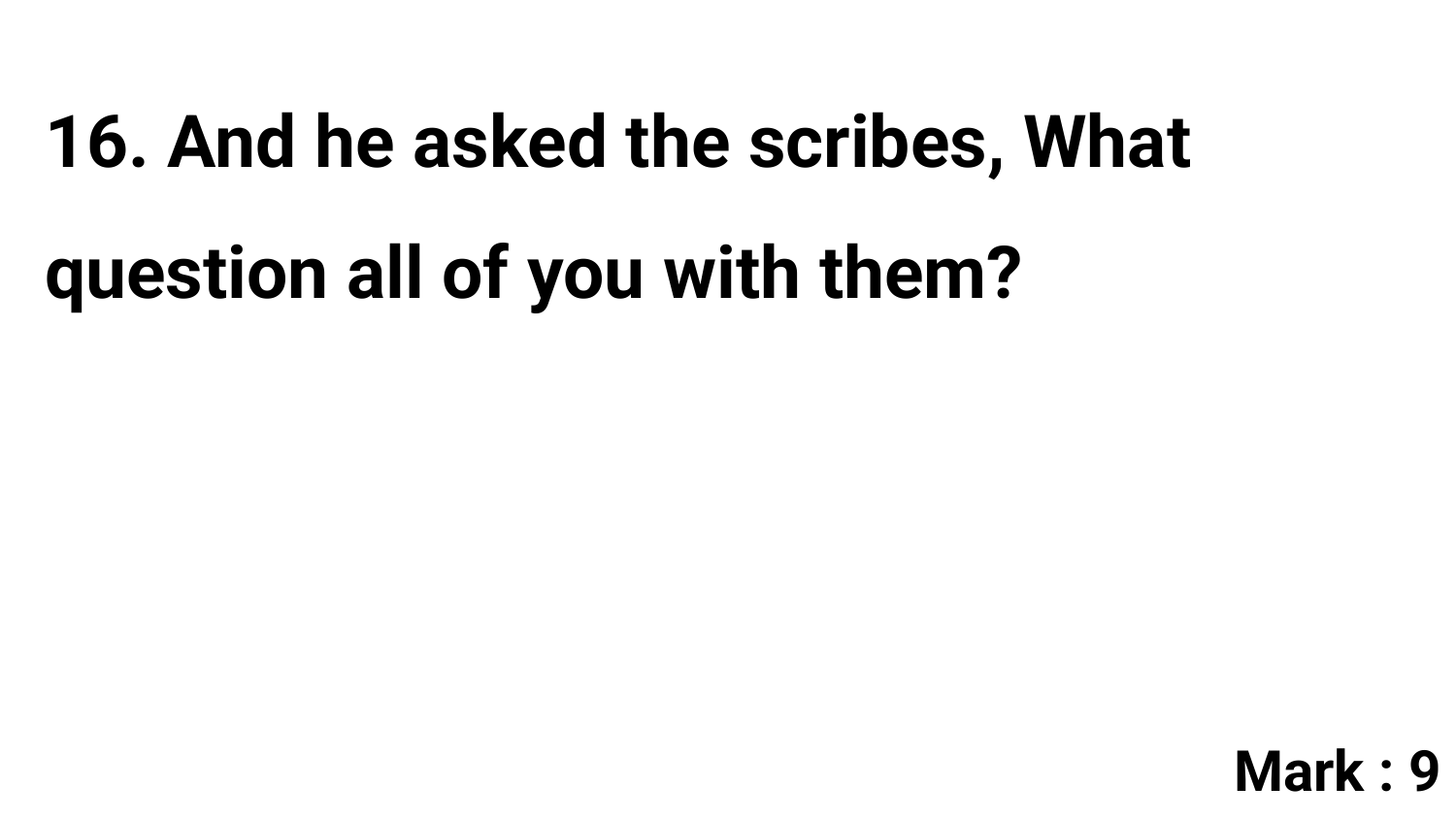

16. And he asked the scribes, What question all of you with them?
Mark : 9